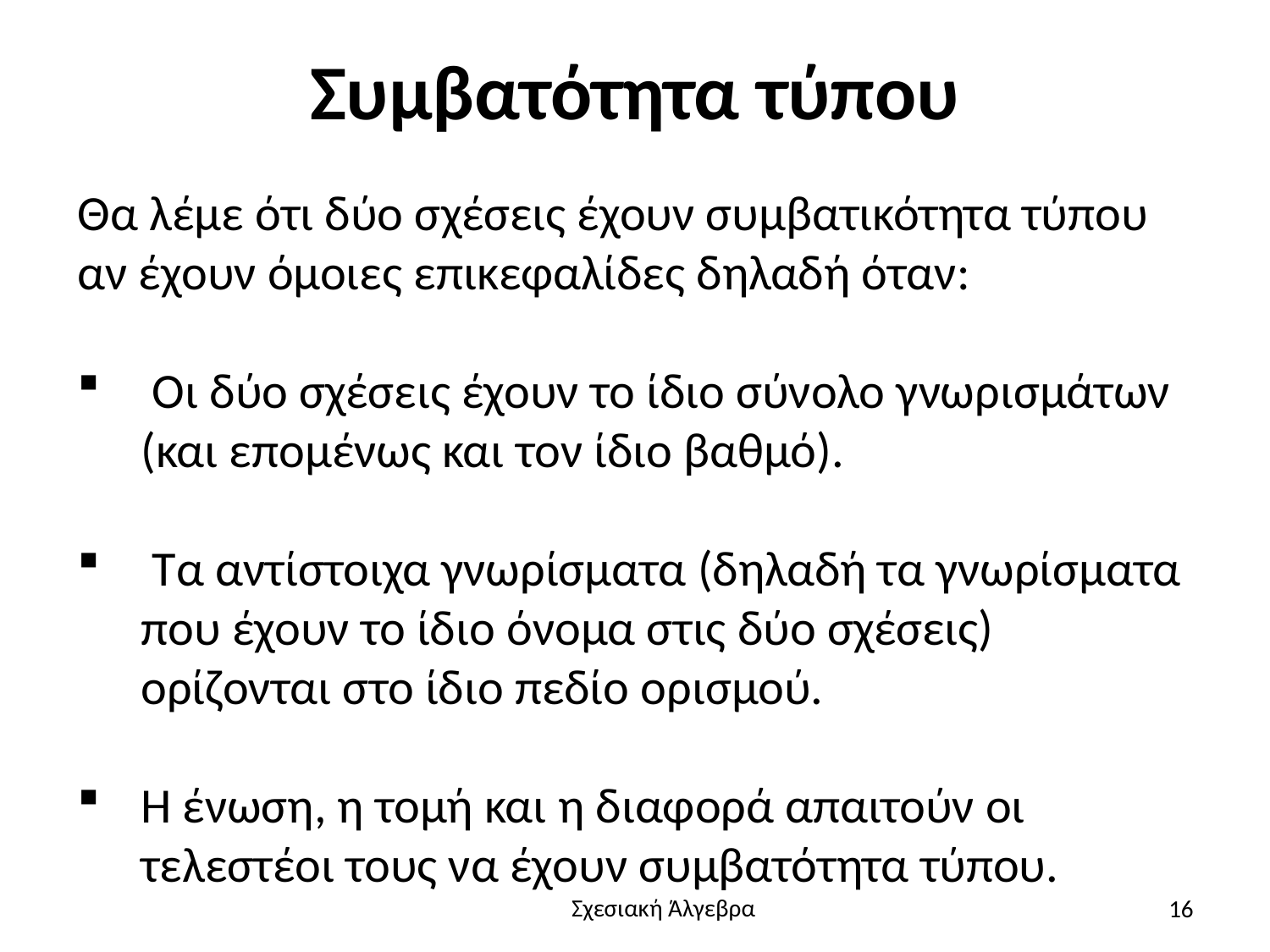

# Συμβατότητα τύπου
Θα λέμε ότι δύο σχέσεις έχουν συμβατικότητα τύπου αν έχουν όμοιες επικεφαλίδες δηλαδή όταν:

 Οι δύο σχέσεις έχουν το ίδιο σύνολο γνωρισμάτων (και επομένως και τον ίδιο βαθμό).

 Τα αντίστοιχα γνωρίσματα (δηλαδή τα γνωρίσματα που έχουν το ίδιο όνομα στις δύο σχέσεις) ορίζονται στο ίδιο πεδίο ορισμού.

Η ένωση, η τομή και η διαφορά απαιτούν οι τελεστέοι τους να έχουν συμβατότητα τύπου.
16
Σχεσιακή Άλγεβρα